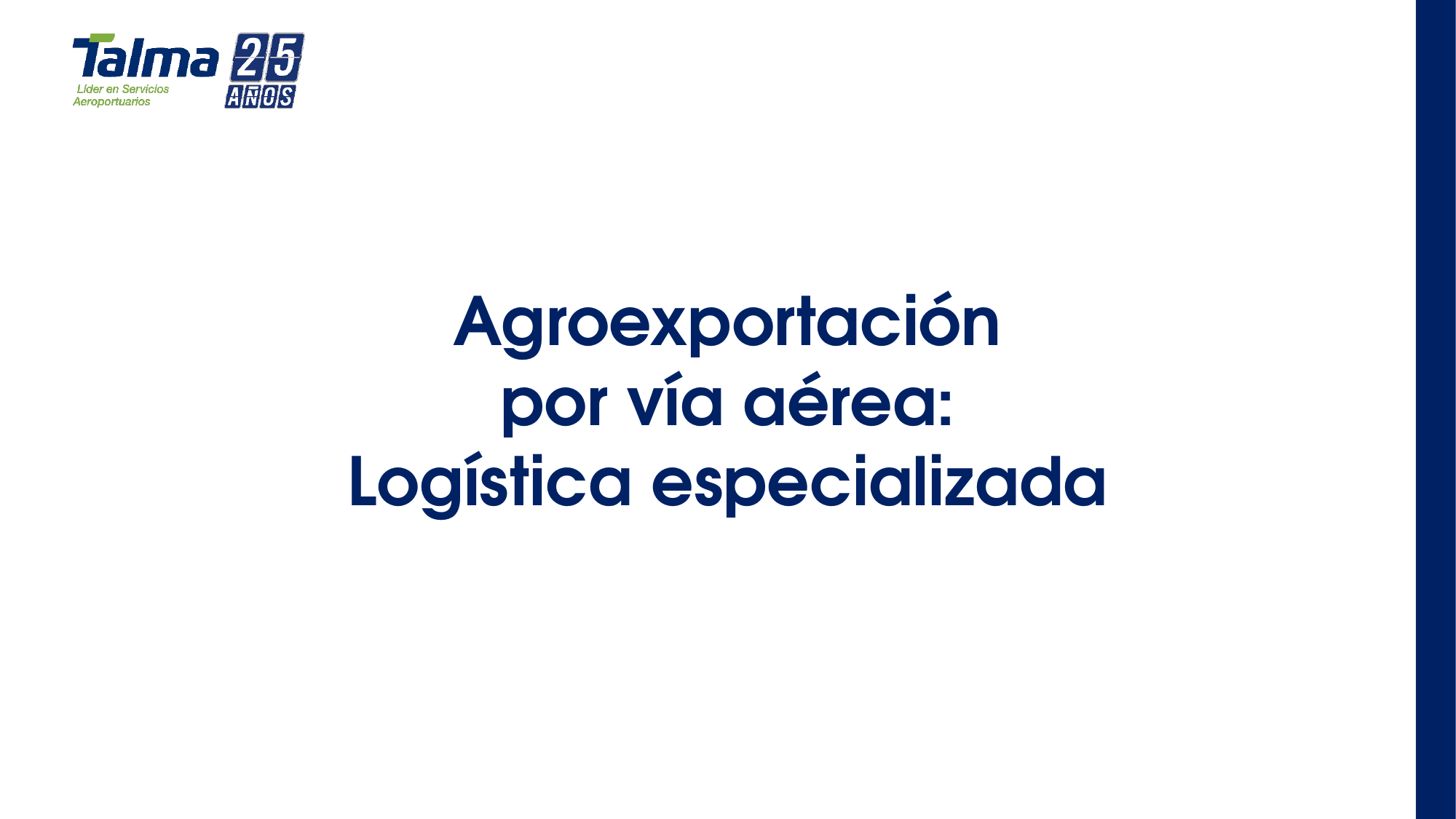

# Agroexportación por vía aérea: Logística especializada